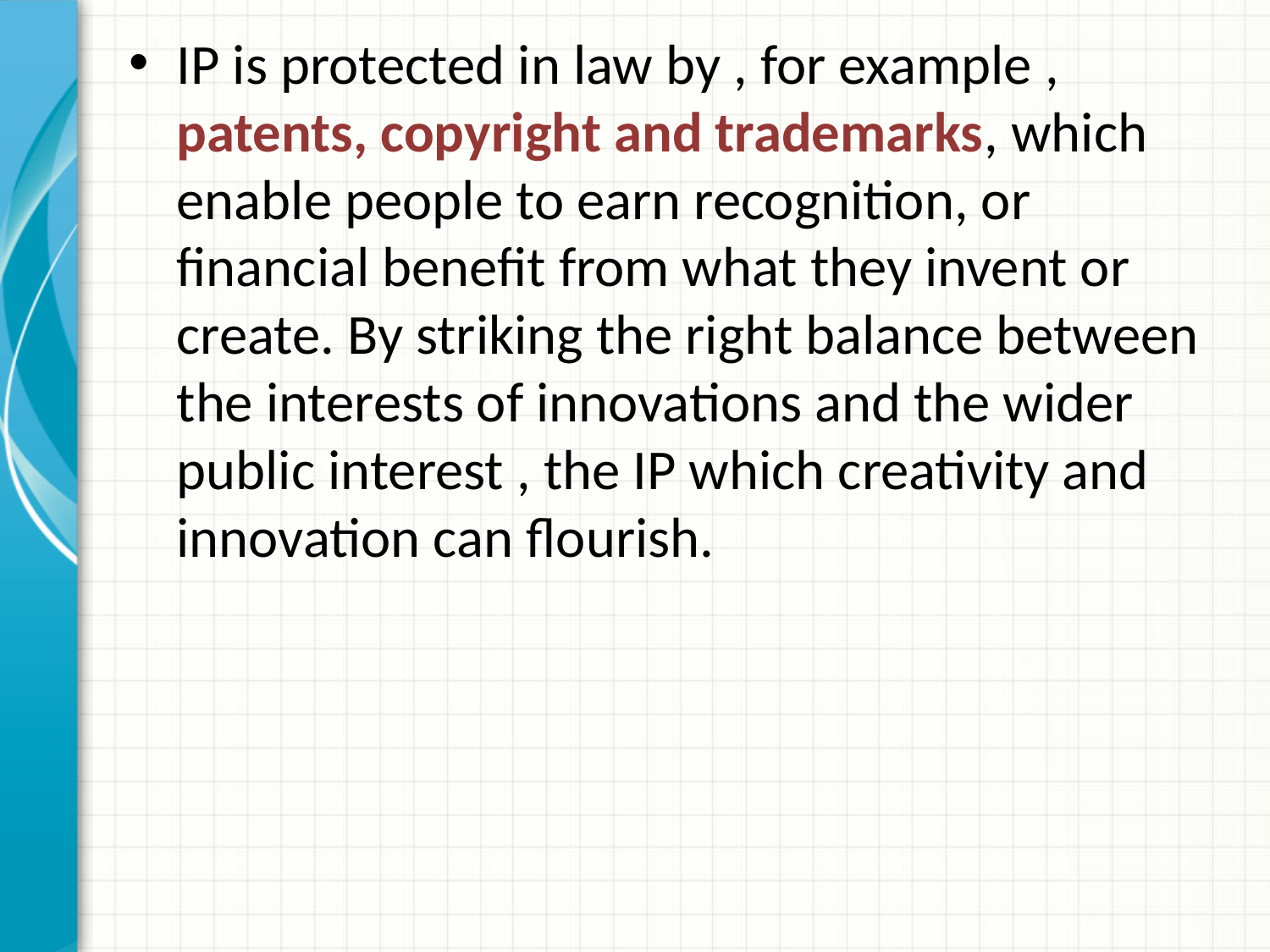

IP is protected in law by , for example , patents, copyright and trademarks, which enable people to earn recognition, or financial benefit from what they invent or create. By striking the right balance between the interests of innovations and the wider public interest , the IP which creativity and innovation can flourish.